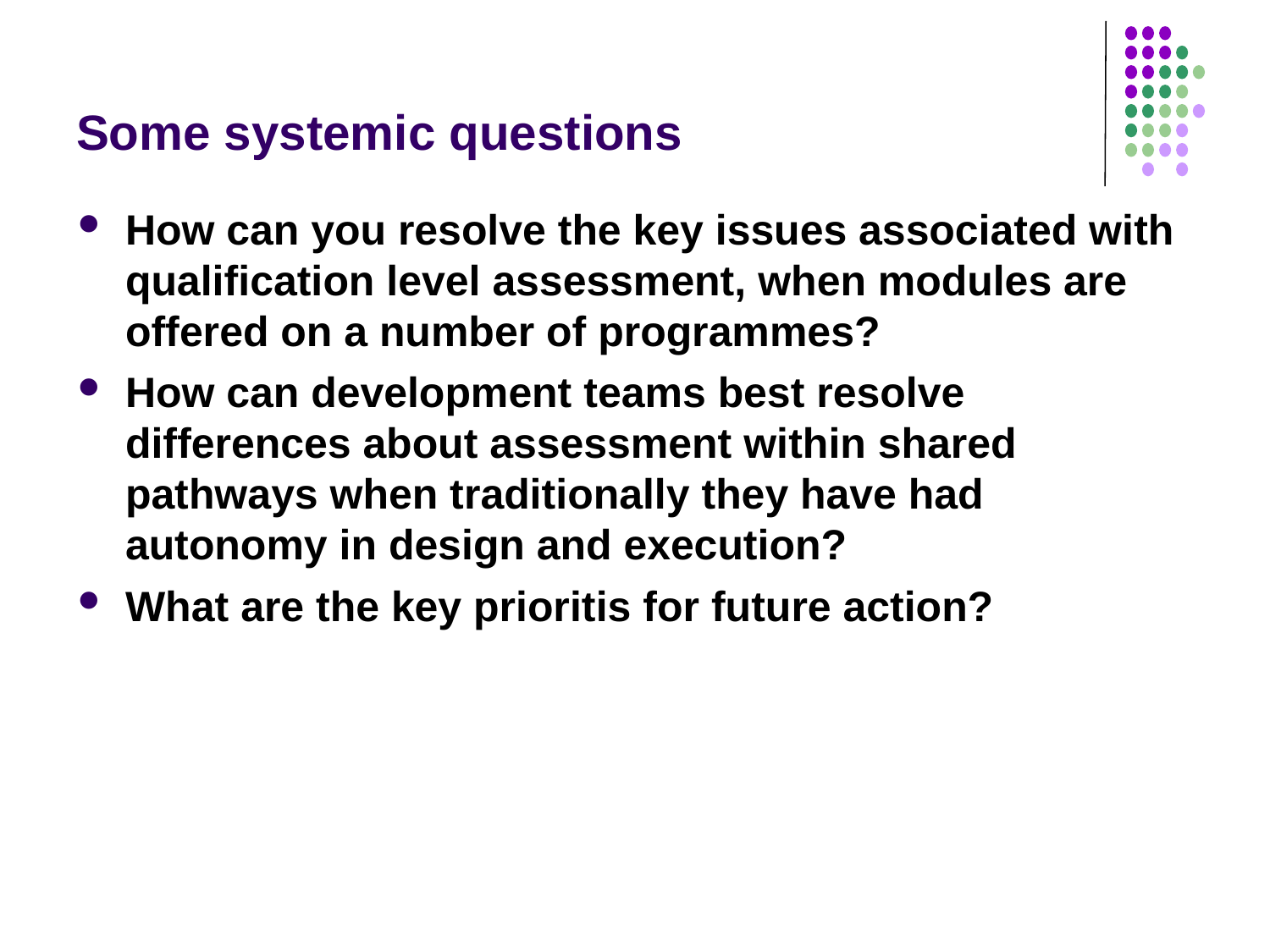

# Some systemic questions
How can you resolve the key issues associated with qualification level assessment, when modules are offered on a number of programmes?
How can development teams best resolve differences about assessment within shared pathways when traditionally they have had autonomy in design and execution?
What are the key prioritis for future action?